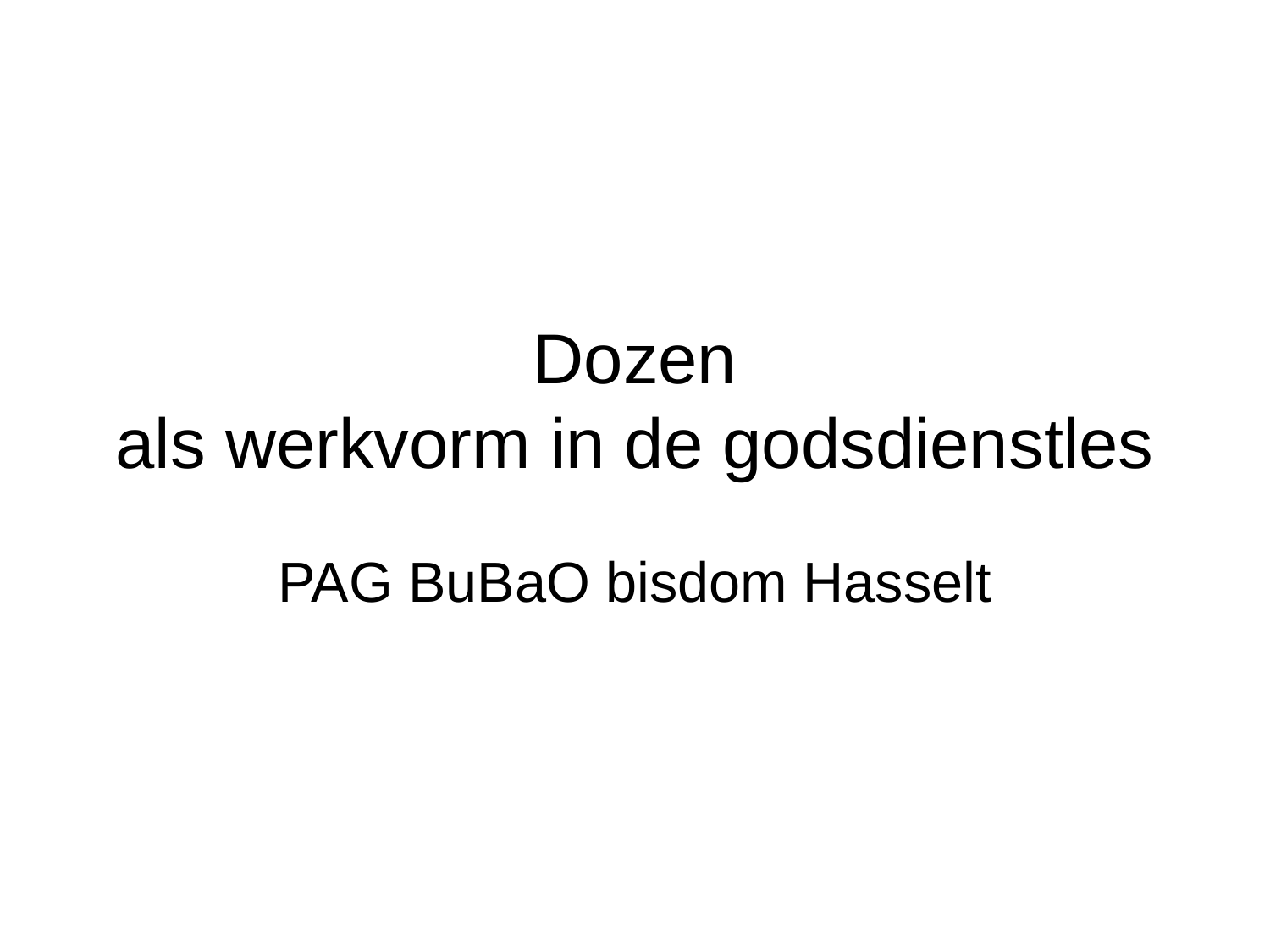

# Dozen als werkvorm in de godsdienstles
PAG BuBaO bisdom Hasselt